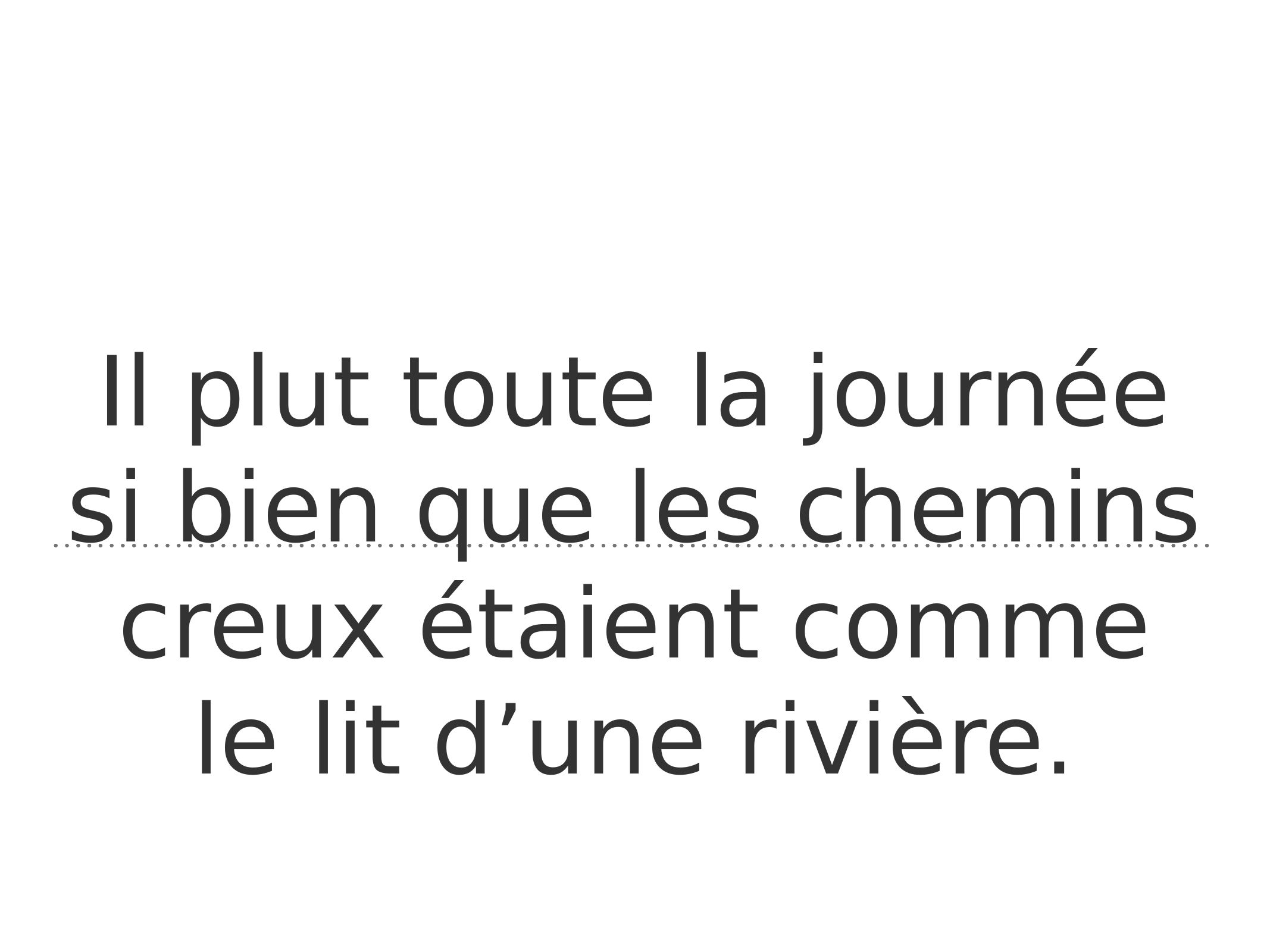

# Il plut toute la journée si bien que les chemins creux étaient comme le lit d’une rivière.